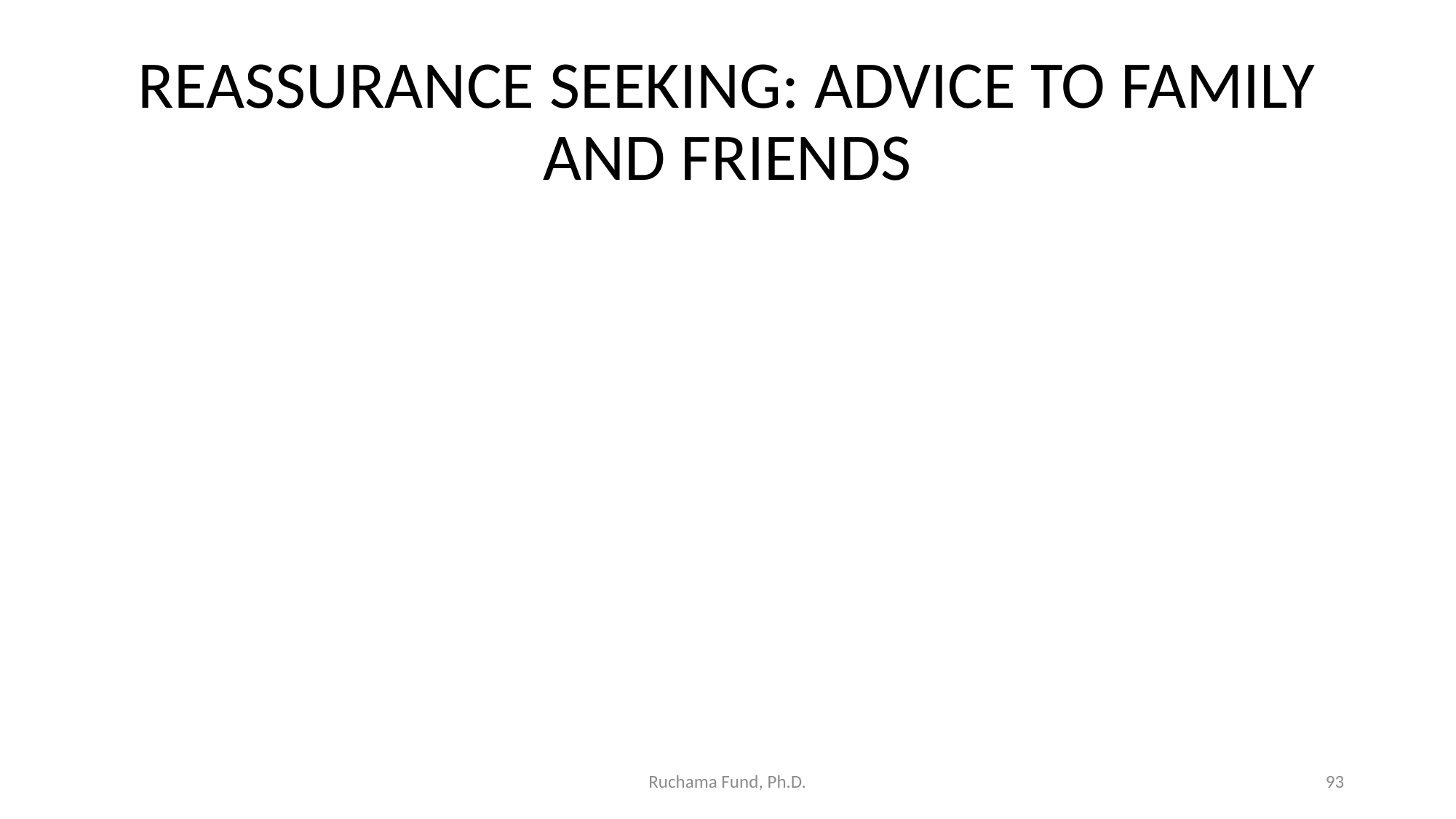

# REASSURANCE SEEKING: ADVICE TO FAMILY AND FRIENDS

Ruchama Fund, Ph.D.
93